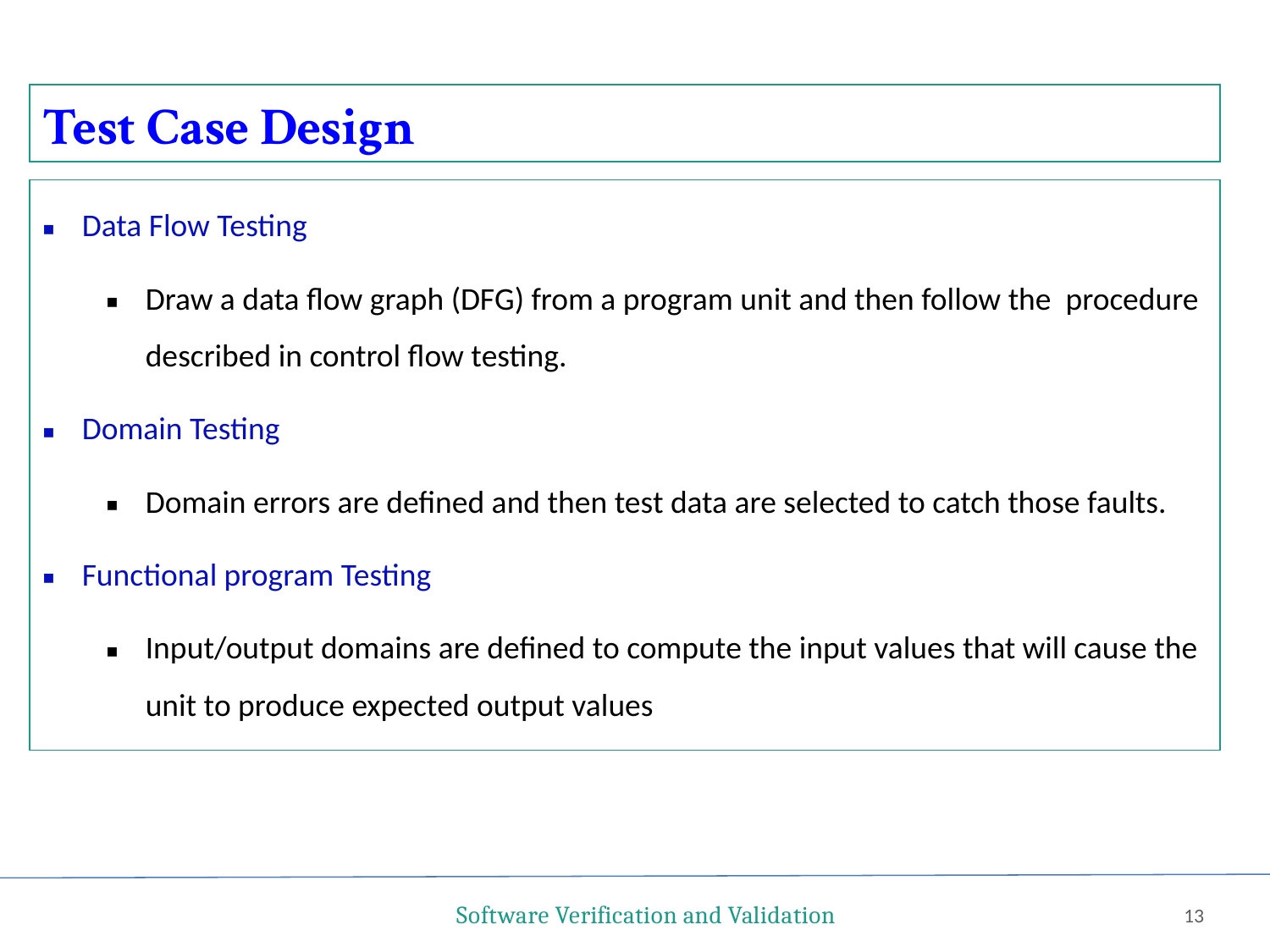

Test Case Design
Data Flow Testing
Draw a data flow graph (DFG) from a program unit and then follow the  procedure described in control flow testing.
Domain Testing
Domain errors are defined and then test data are selected to catch those faults.
Functional program Testing
Input/output domains are defined to compute the input values that will cause the unit to produce expected output values
Software Verification and Validation
13